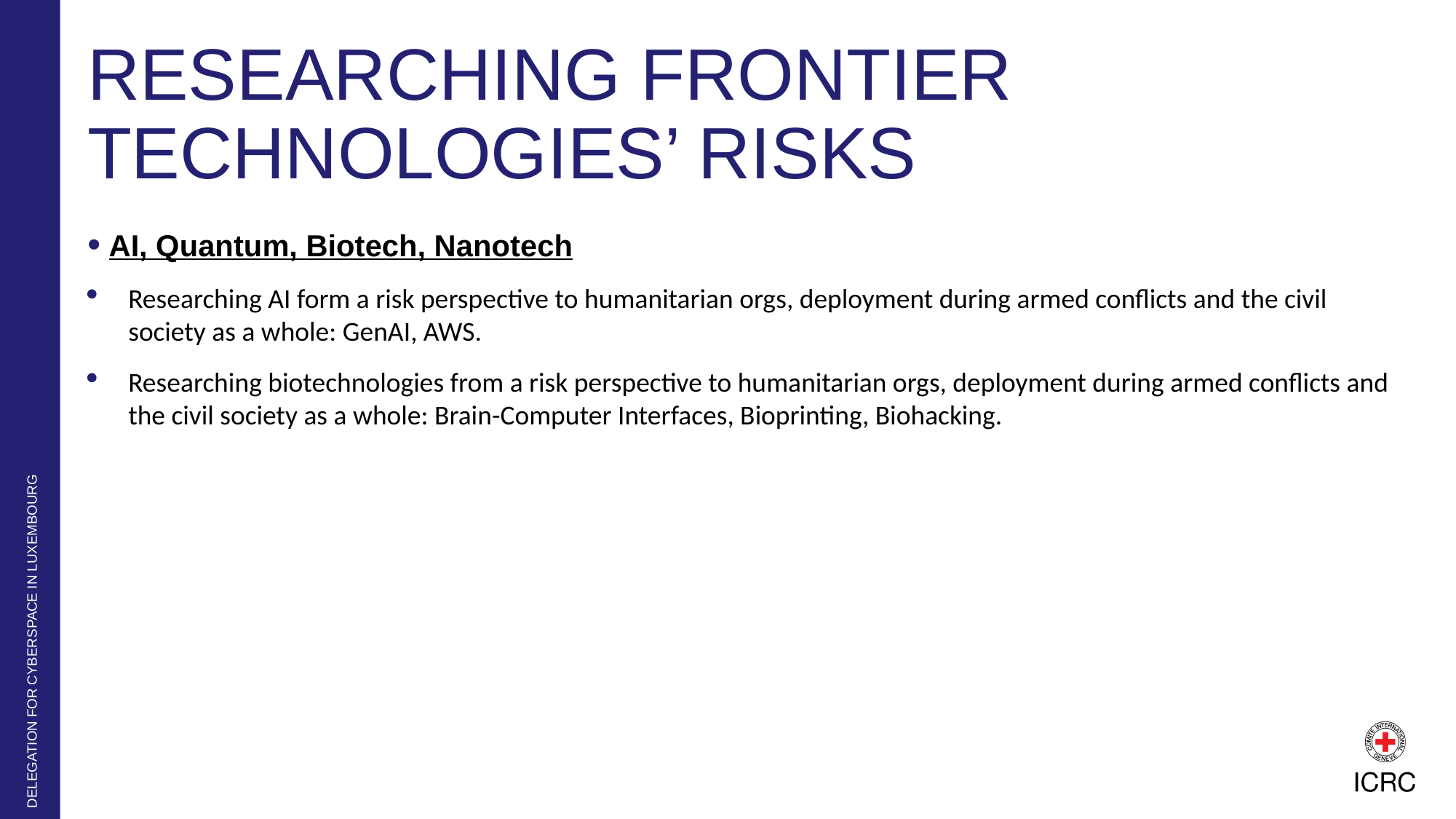

Researching frontier technologies’ risks
AI, Quantum, Biotech, Nanotech
Researching AI form a risk perspective to humanitarian orgs, deployment during armed conflicts and the civil society as a whole: GenAI, AWS.
Researching biotechnologies from a risk perspective to humanitarian orgs, deployment during armed conflicts and the civil society as a whole: Brain-Computer Interfaces, Bioprinting, Biohacking.

Delegation for cyberspace in Luxembourg
24